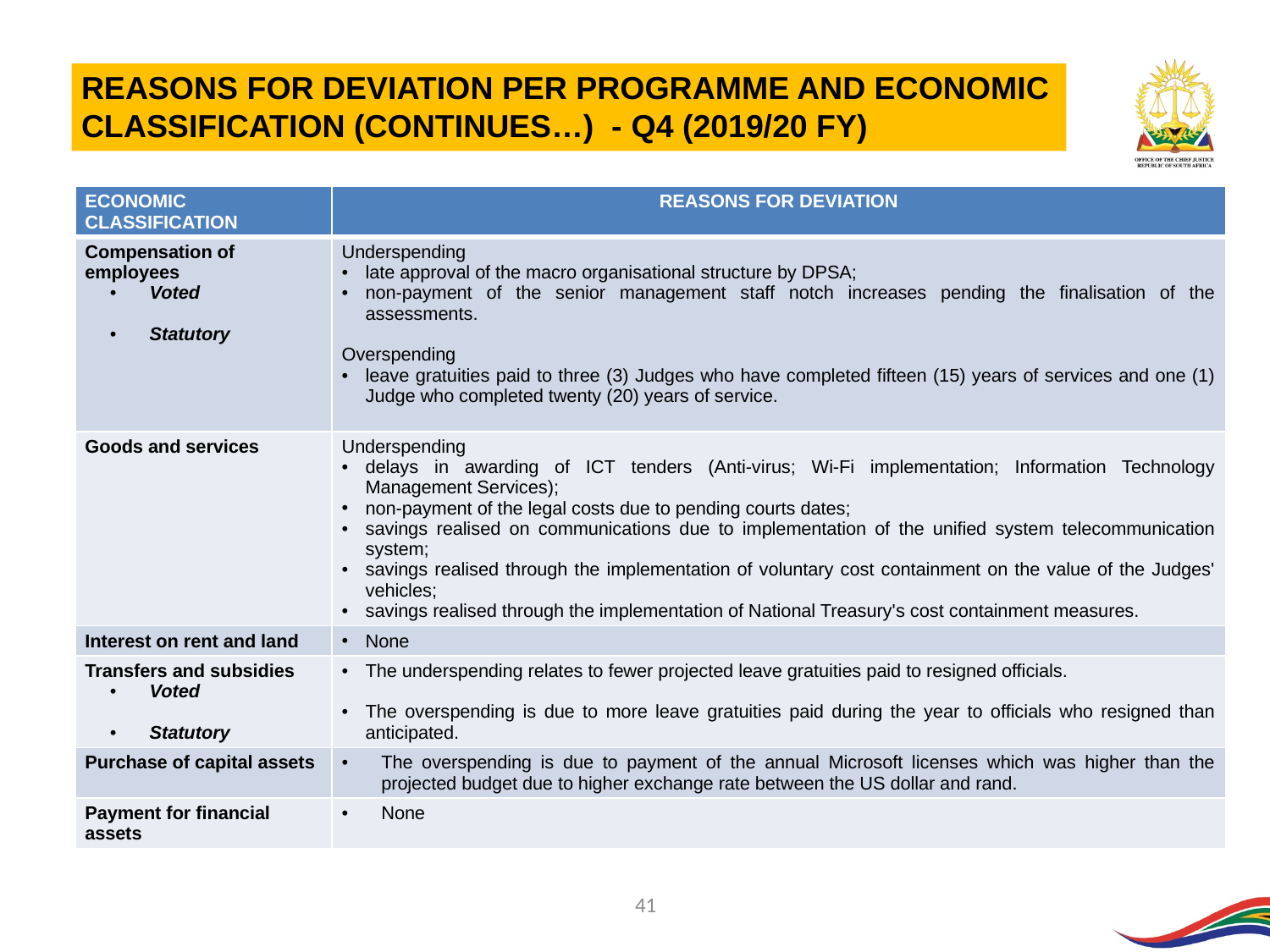

REASONS FOR DEVIATION PER PROGRAMME AND ECONOMIC CLASSIFICATION (CONTINUES…)  - Q4 (2019/20 FY)

| ECONOMIC CLASSIFICATION | REASONS FOR DEVIATION |
| --- | --- |
| Compensation of employees Voted Statutory | Underspending late approval of the macro organisational structure by DPSA; non-payment of the senior management staff notch increases pending the finalisation of the assessments. Overspending leave gratuities paid to three (3) Judges who have completed fifteen (15) years of services and one (1) Judge who completed twenty (20) years of service. |
| Goods and services | Underspending delays in awarding of ICT tenders (Anti-virus; Wi-Fi implementation; Information Technology Management Services); non-payment of the legal costs due to pending courts dates; savings realised on communications due to implementation of the unified system telecommunication system; savings realised through the implementation of voluntary cost containment on the value of the Judges' vehicles; savings realised through the implementation of National Treasury's cost containment measures. |
| Interest on rent and land | None |
| Transfers and subsidies Voted Statutory | The underspending relates to fewer projected leave gratuities paid to resigned officials. The overspending is due to more leave gratuities paid during the year to officials who resigned than anticipated. |
| Purchase of capital assets | The overspending is due to payment of the annual Microsoft licenses which was higher than the projected budget due to higher exchange rate between the US dollar and rand. |
| Payment for financial assets | None |

41